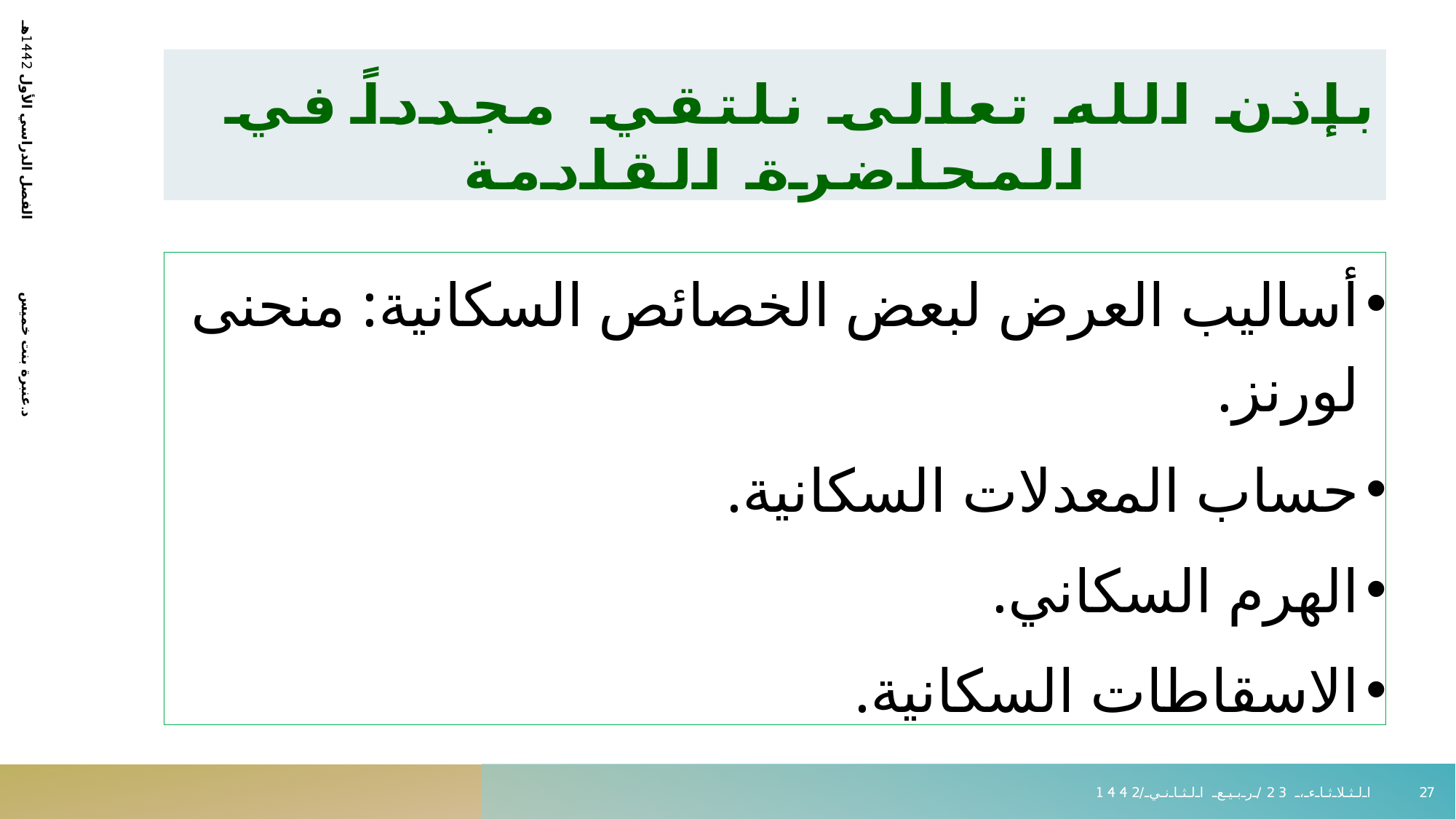

# بإذن الله تعالى نلتقي مجدداً في المحاضرة القادمة
د.عنبرة بنت خميس                  الفصل الدراسي الأول 1442هـ
أساليب العرض لبعض الخصائص السكانية: منحنى لورنز.
حساب المعدلات السكانية.
الهرم السكاني.
الاسقاطات السكانية.
27
الثلاثاء، 23/ربيع الثاني/1442